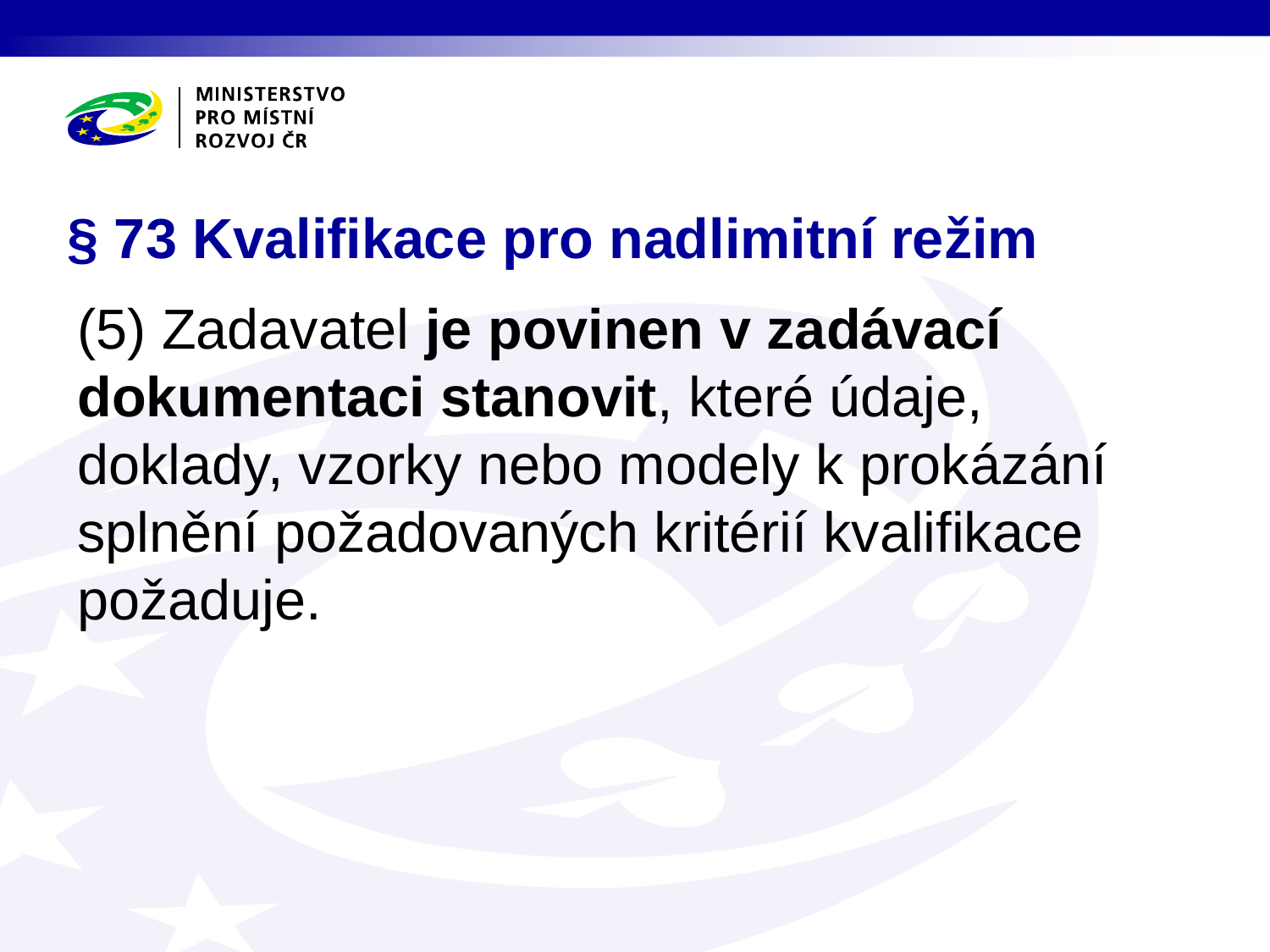

# § 73 Kvalifikace pro nadlimitní režim
(5) Zadavatel je povinen v zadávací dokumentaci stanovit, které údaje, doklady, vzorky nebo modely k prokázání splnění požadovaných kritérií kvalifikace požaduje.